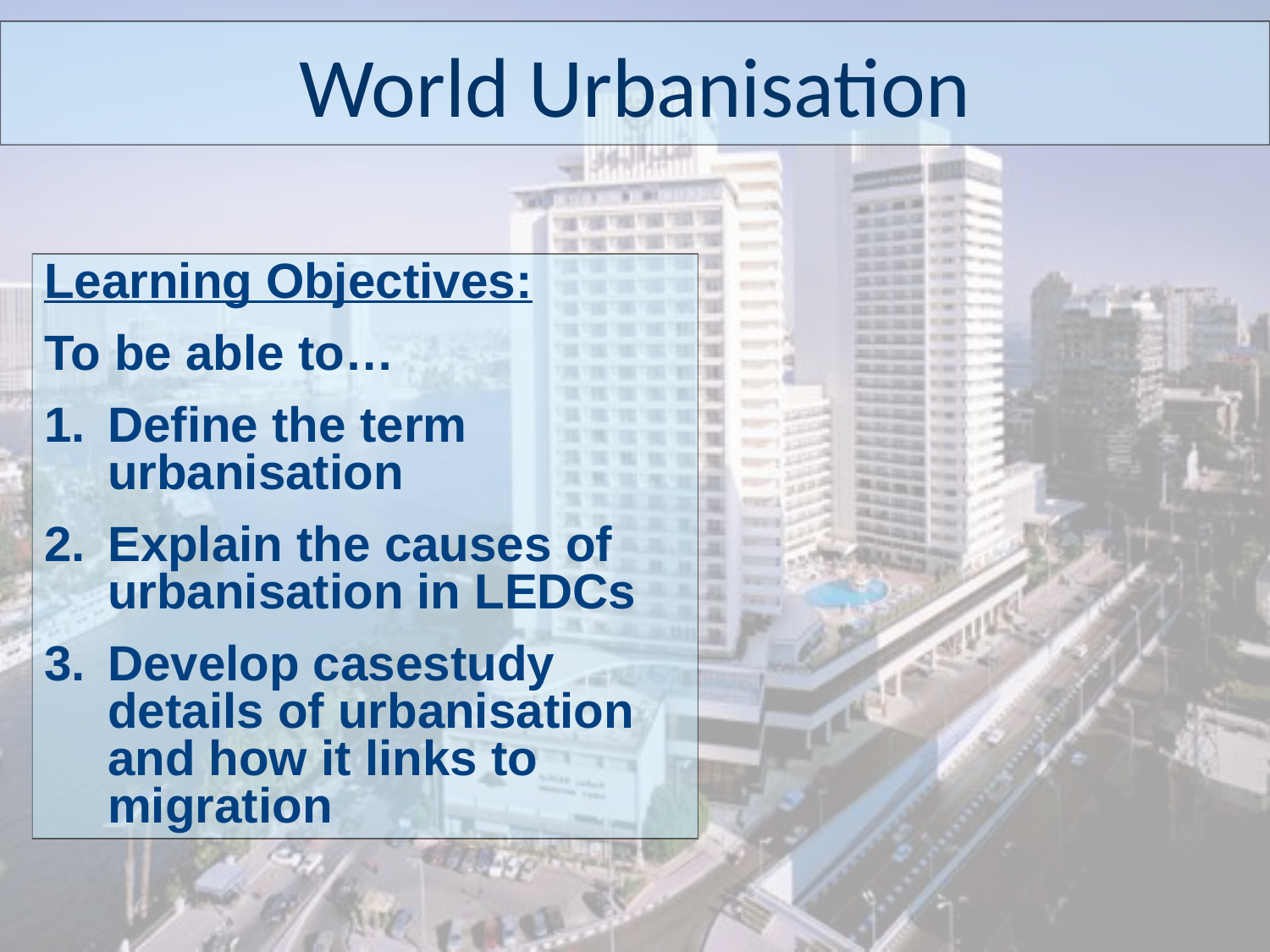

# World Urbanisation
Learning Objectives:
To be able to…
Define the term urbanisation
Explain the causes of urbanisation in LEDCs
Develop casestudy details of urbanisation and how it links to migration